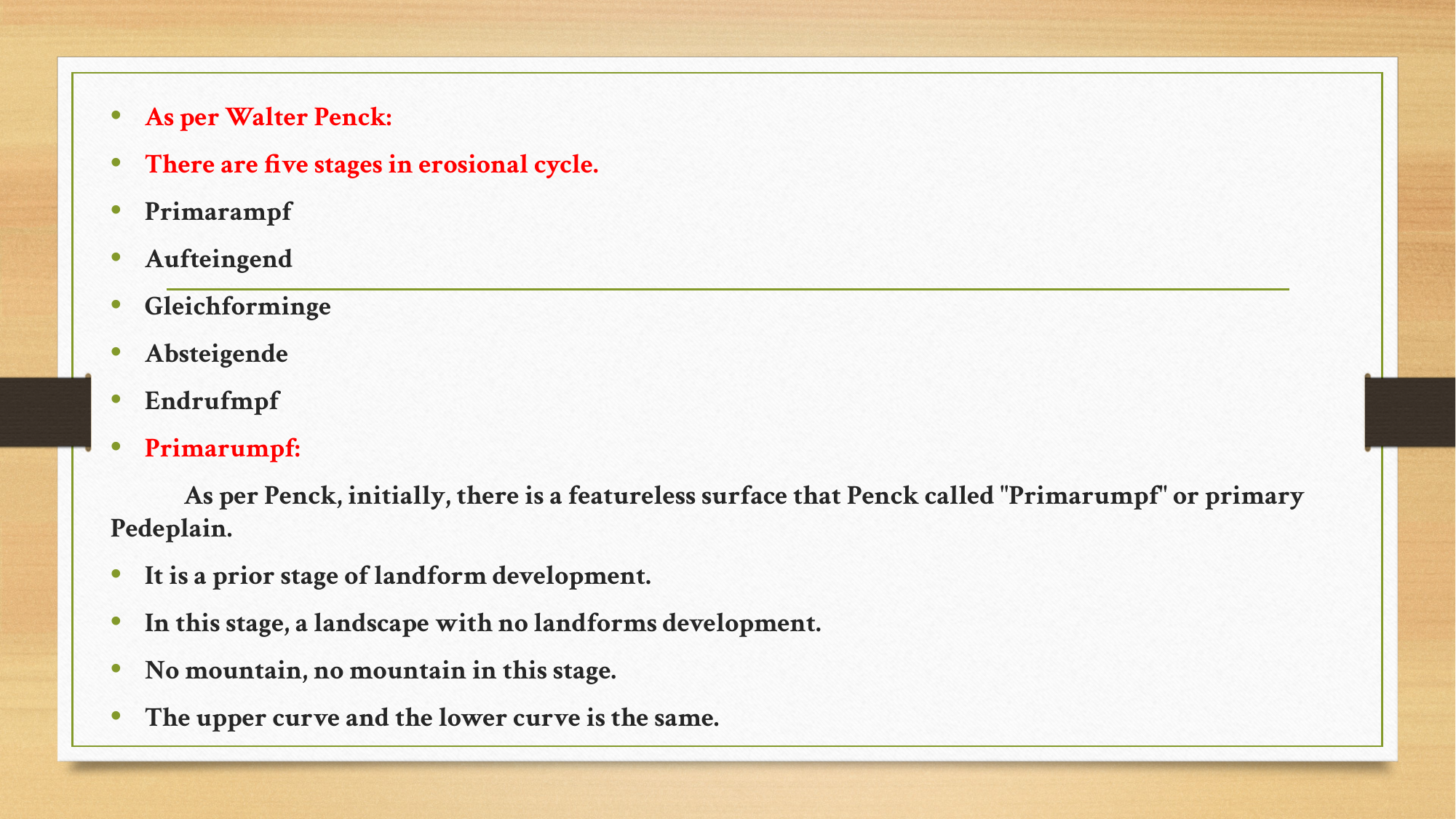

As per Walter Penck:
There are five stages in erosional cycle.
Primarampf
Aufteingend
Gleichforminge
Absteigende
Endrufmpf
Primarumpf:
             As per Penck, initially, there is a featureless surface that Penck called "Primarumpf" or primary Pedeplain.
It is a prior stage of landform development.
In this stage, a landscape with no landforms development.
No mountain, no mountain in this stage.
The upper curve and the lower curve is the same.